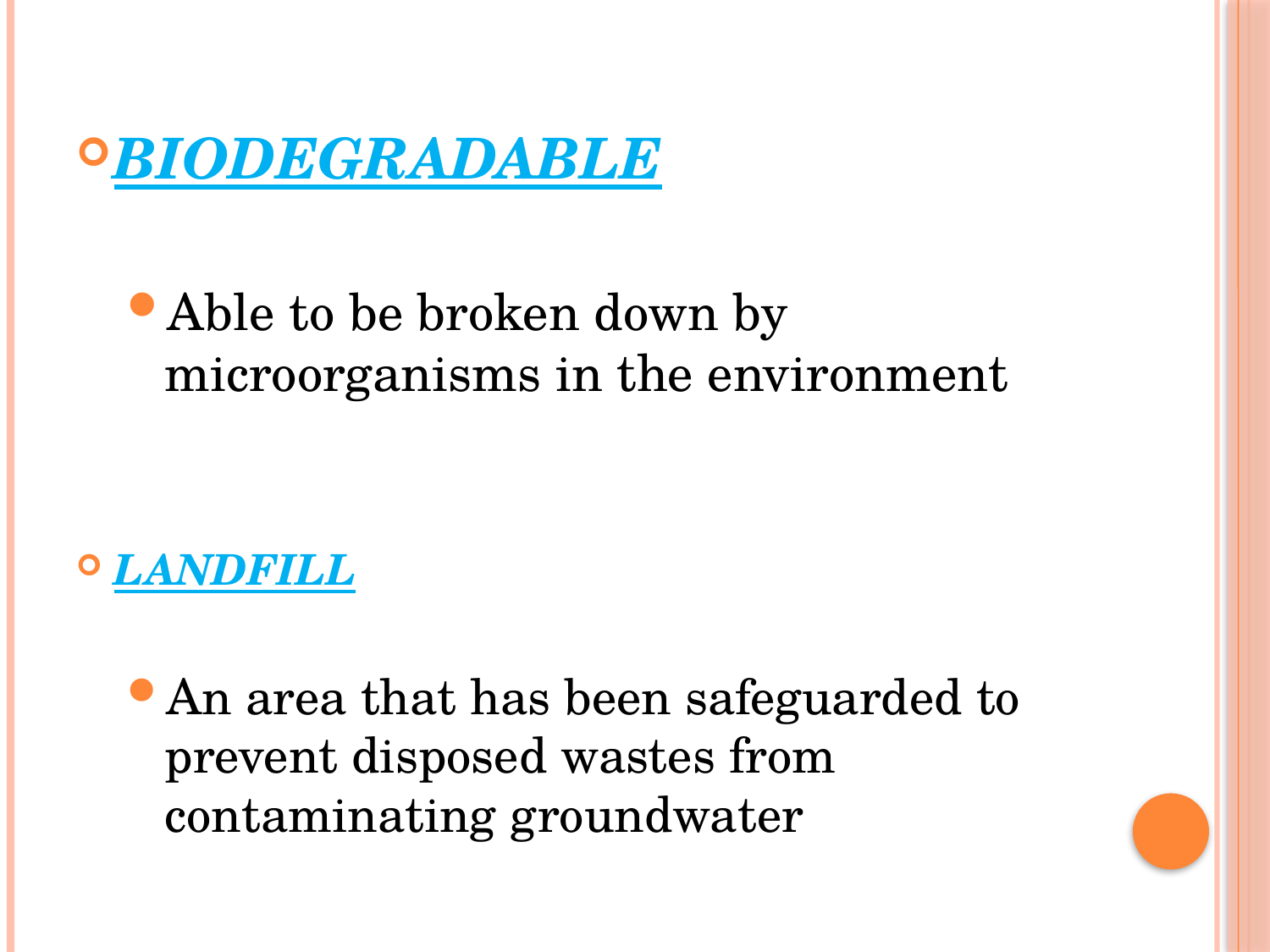

#
BIODEGRADABLE

Able to be broken down by microorganisms in the environment

LANDFILL

An area that has been safeguarded to prevent disposed wastes from contaminating groundwater